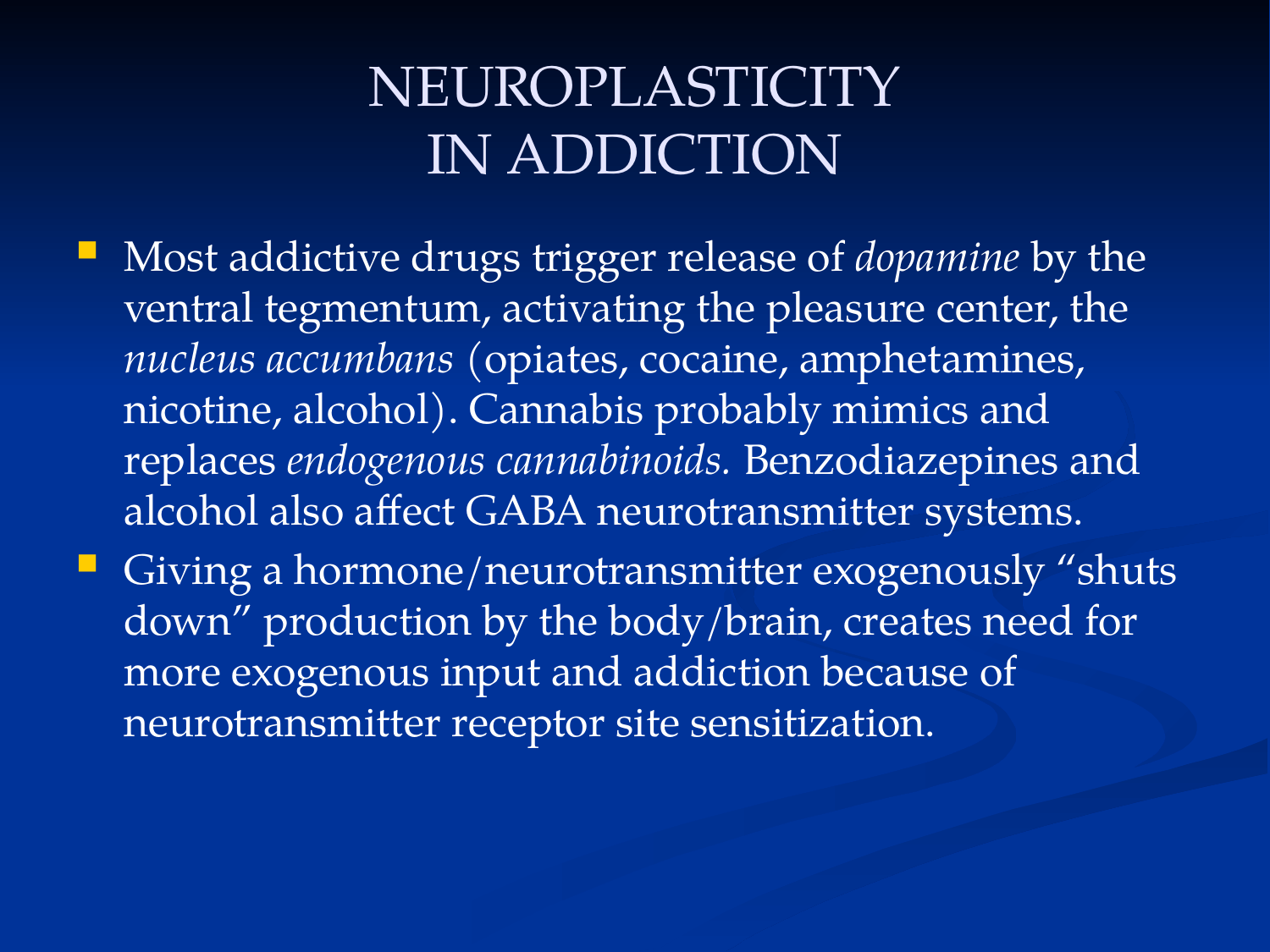

# NEUROPLASTICITY IN ADDICTION
Most addictive drugs trigger release of dopamine by the ventral tegmentum, activating the pleasure center, the nucleus accumbans (opiates, cocaine, amphetamines, nicotine, alcohol). Cannabis probably mimics and replaces endogenous cannabinoids. Benzodiazepines and alcohol also affect GABA neurotransmitter systems.
Giving a hormone/neurotransmitter exogenously “shuts down” production by the body/brain, creates need for more exogenous input and addiction because of neurotransmitter receptor site sensitization.